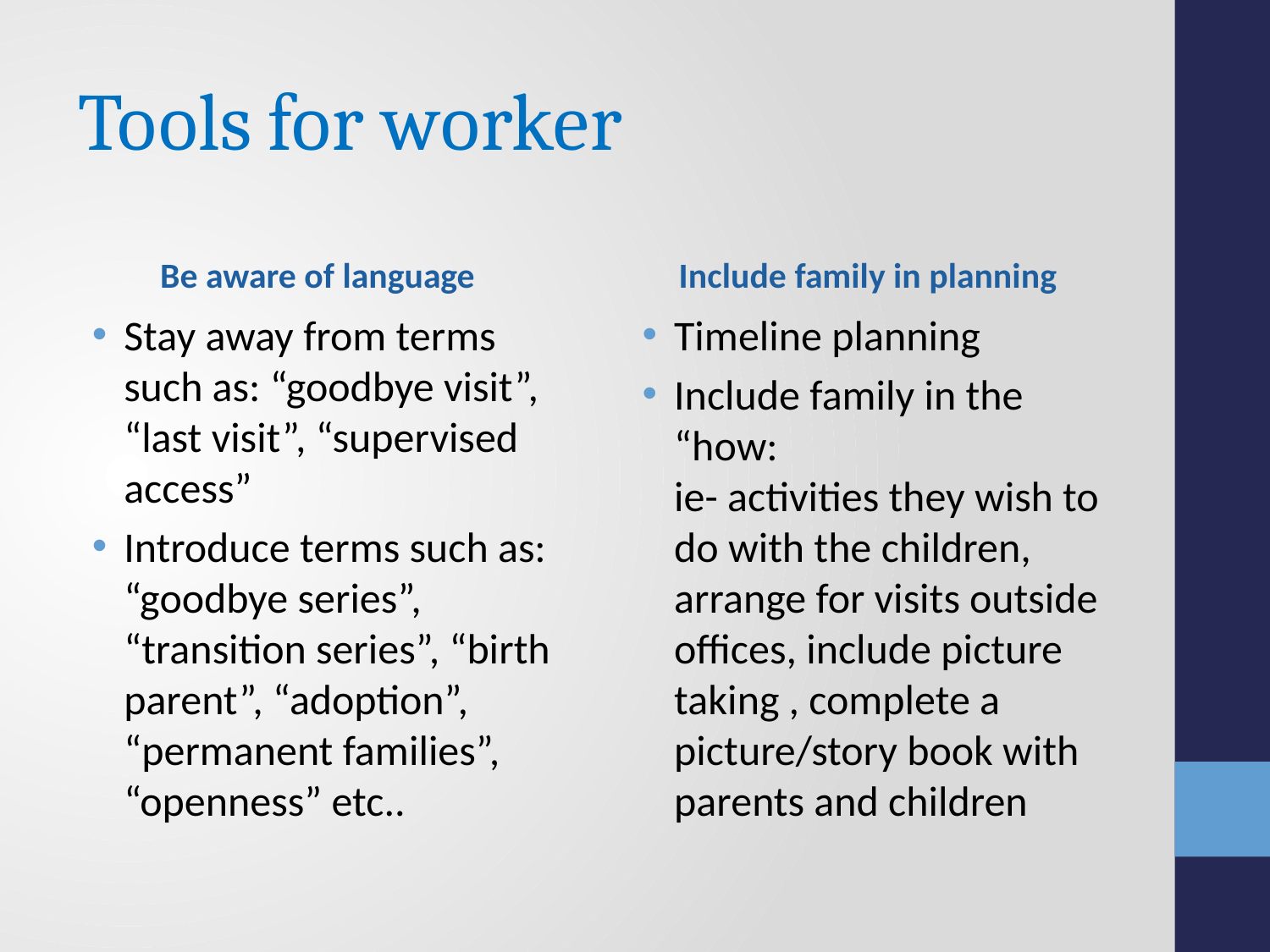

# Tools for worker
Be aware of language
Include family in planning
Stay away from terms such as: “goodbye visit”, “last visit”, “supervised access”
Introduce terms such as: “goodbye series”, “transition series”, “birth parent”, “adoption”, “permanent families”, “openness” etc..
Timeline planning
Include family in the “how:
ie- activities they wish to do with the children, arrange for visits outside offices, include picture taking , complete a picture/story book with parents and children